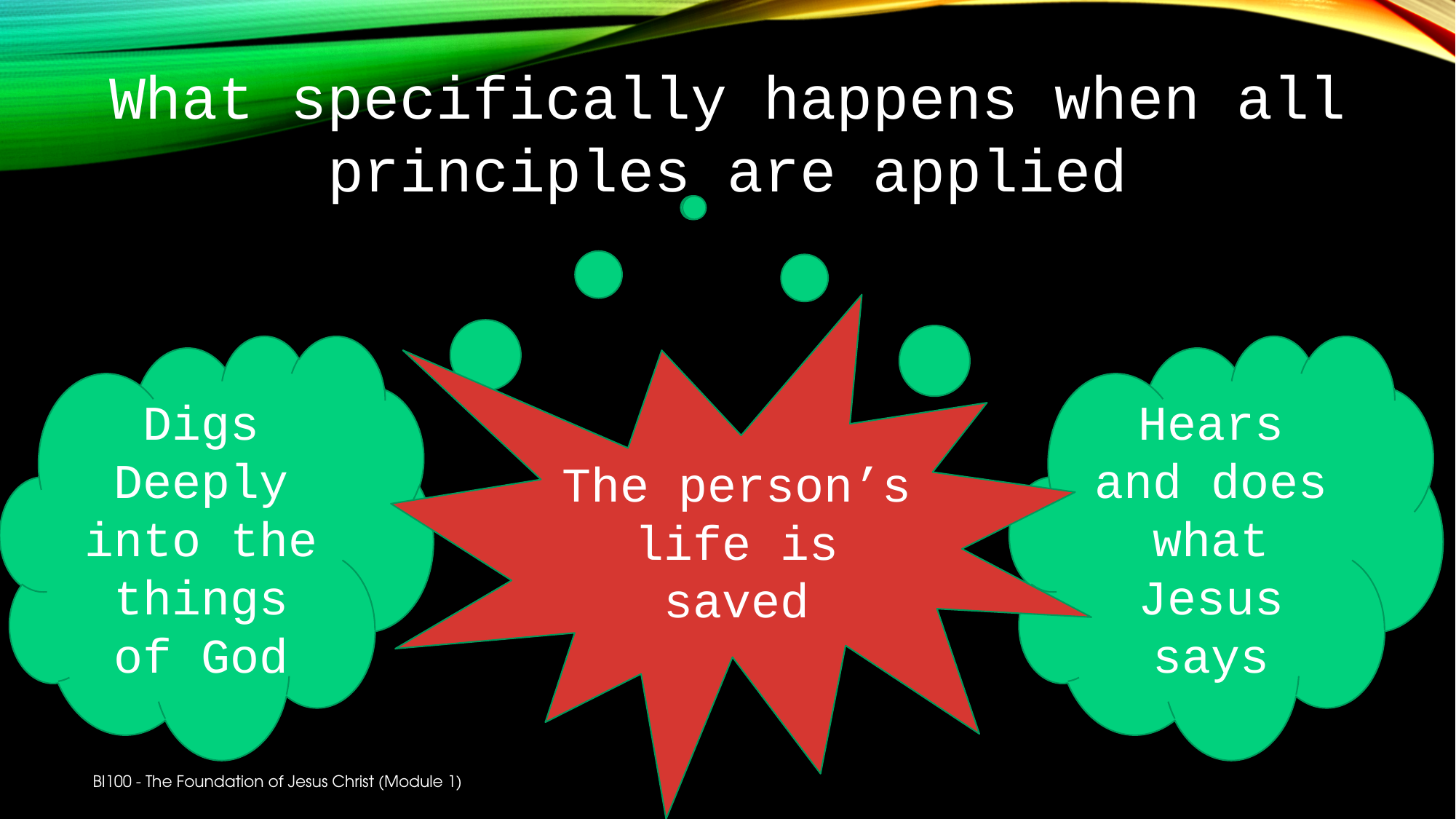

What specifically happens when all principles are applied
The person’s life is saved
Digs Deeply into the things of God
Hears and does what Jesus says
BI100 - The Foundation of Jesus Christ (Module 1)